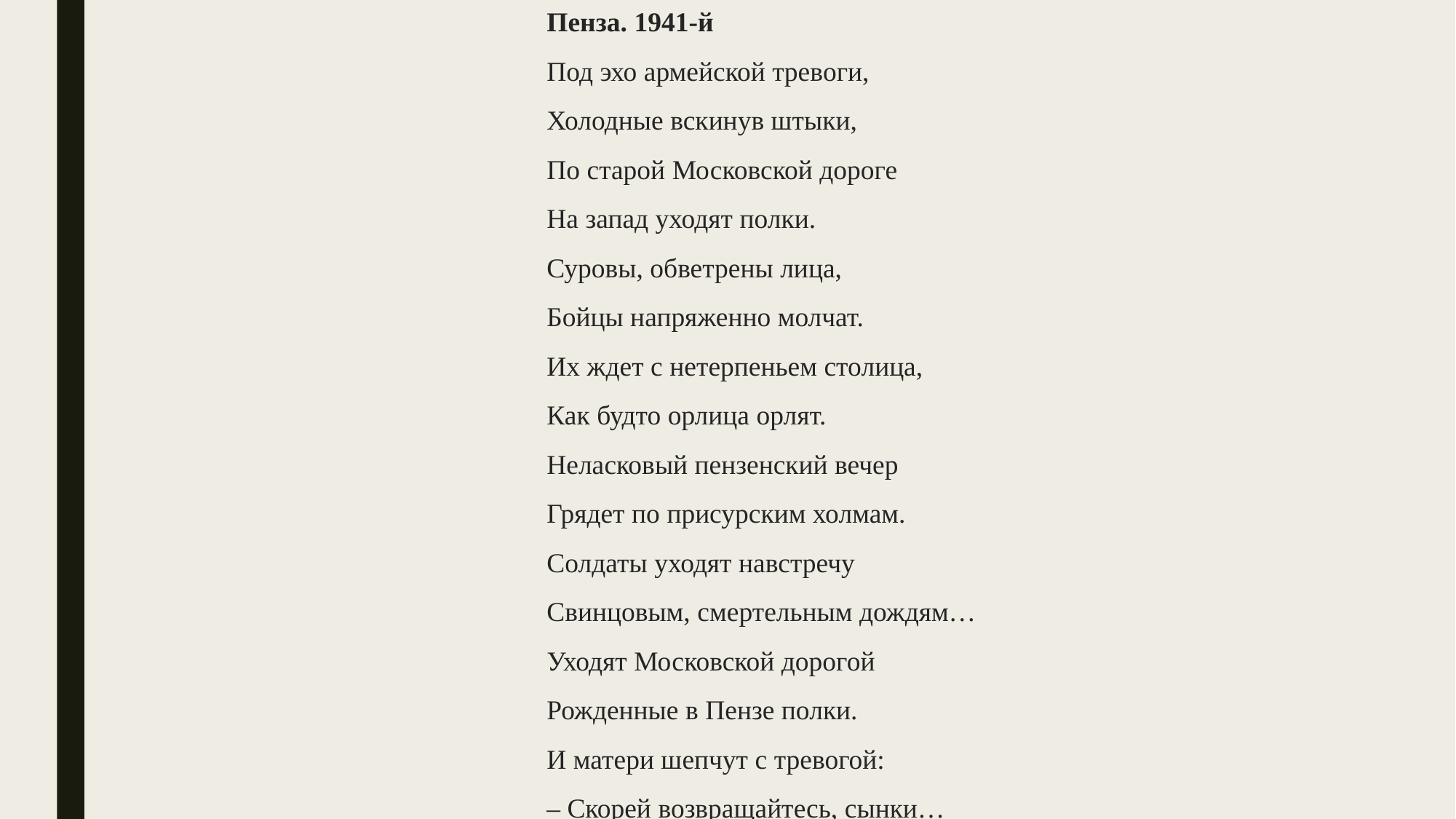

Пенза. 1941-й
Под эхо армейской тревоги,
Холодные вскинув штыки,
По старой Московской дороге
На запад уходят полки.
Суровы, обветрены лица,
Бойцы напряженно молчат.
Их ждет с нетерпеньем столица,
Как будто орлица орлят.
Неласковый пензенский вечер
Грядет по присурским холмам.
Солдаты уходят навстречу
Свинцовым, смертельным дождям…
Уходят Московской дорогой
Рожденные в Пензе полки.
И матери шепчут с тревогой:
– Скорей возвращайтесь, сынки…